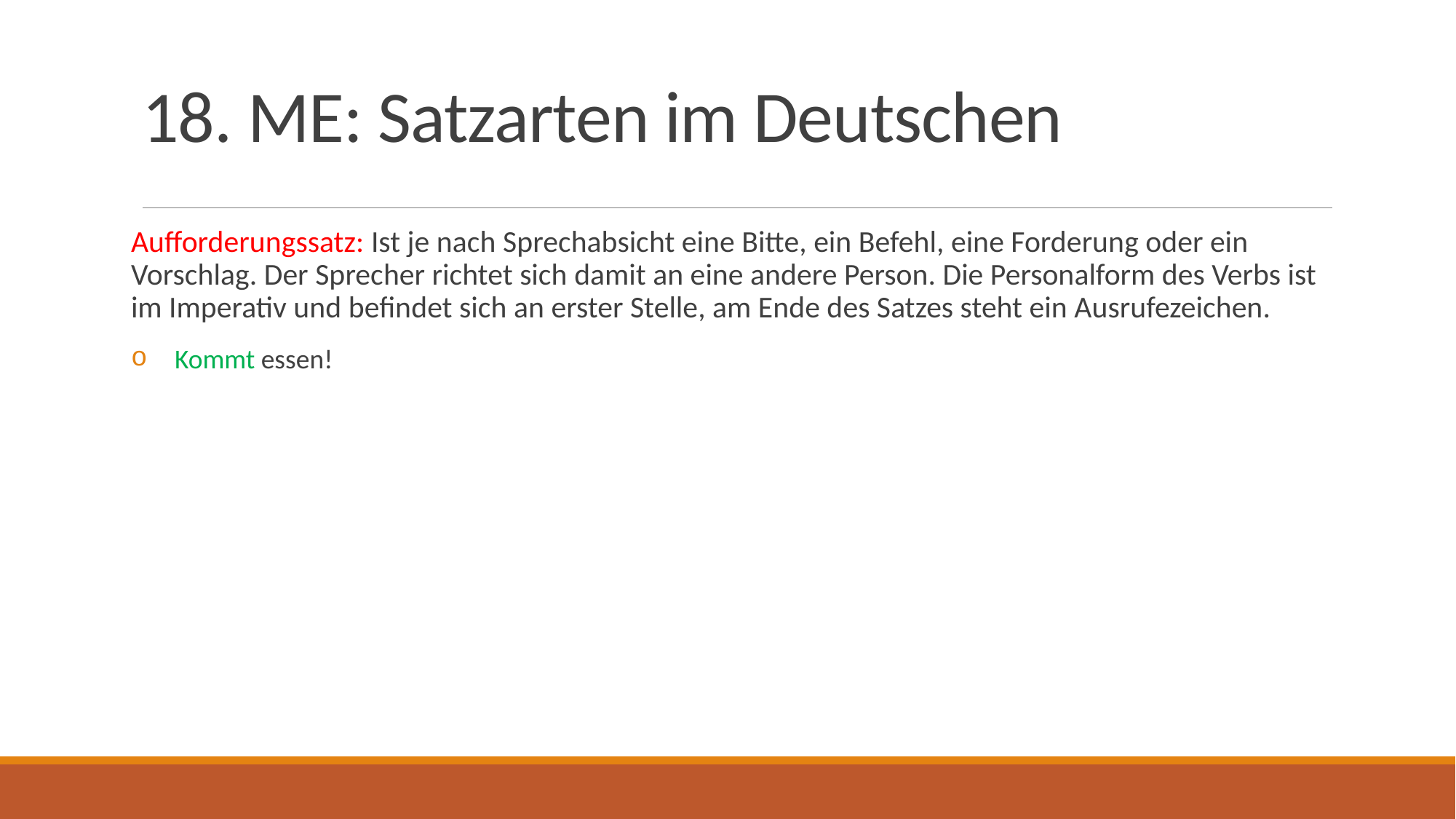

# 18. ME: Satzarten im Deutschen
Aufforderungssatz: Ist je nach Sprechabsicht eine Bitte, ein Befehl, eine Forderung oder ein Vorschlag. Der Sprecher richtet sich damit an eine andere Person. Die Personalform des Verbs ist im Imperativ und befindet sich an erster Stelle, am Ende des Satzes steht ein Ausrufezeichen.
Kommt essen!